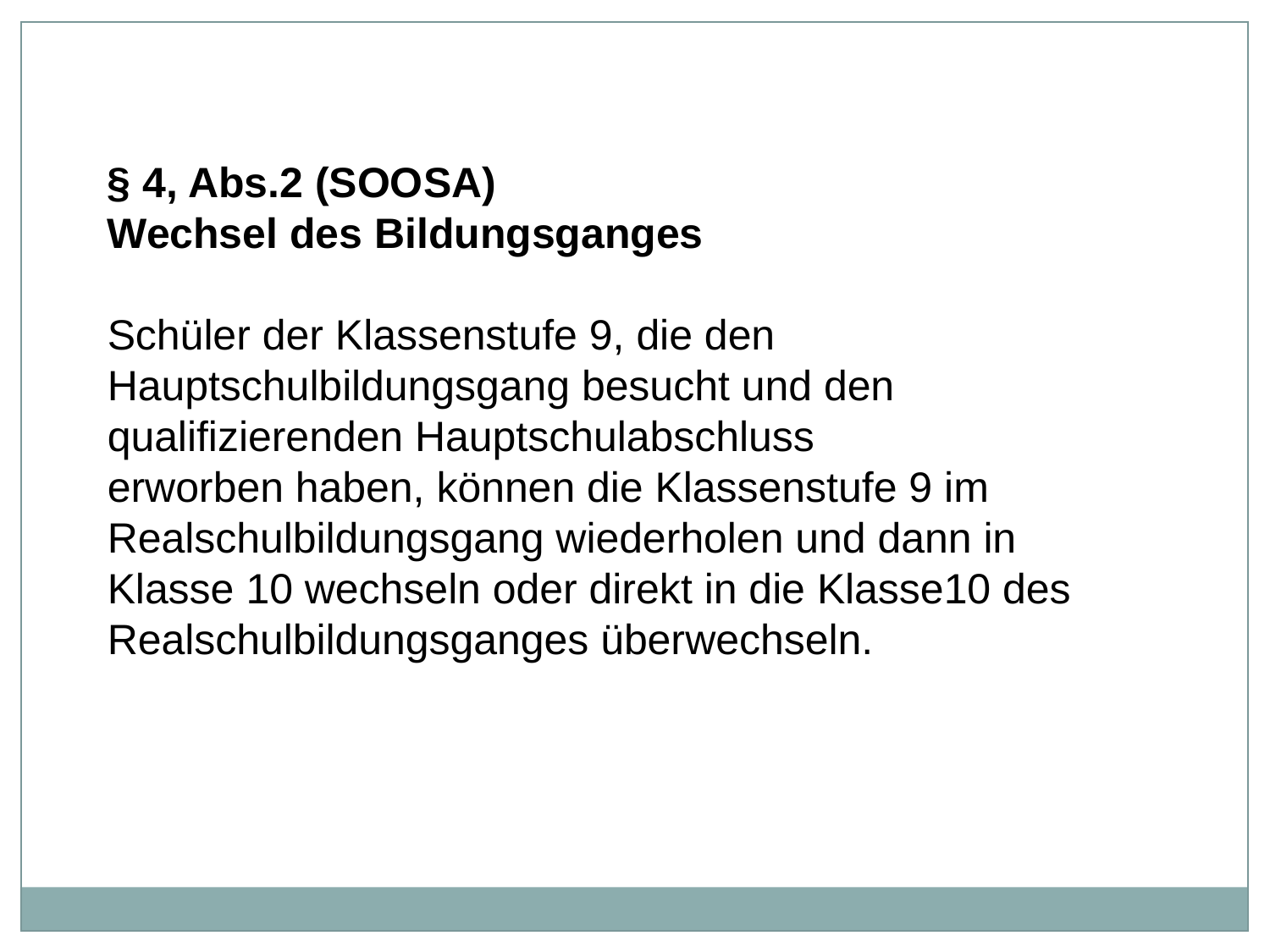

§ 4, Abs.2 (SOOSA)
Wechsel des Bildungsganges

Schüler der Klassenstufe 9, die den Hauptschulbildungsgang besucht und den qualifizierenden Hauptschulabschluss
erworben haben, können die Klassenstufe 9 im Realschulbildungsgang wiederholen und dann in Klasse 10 wechseln oder direkt in die Klasse10 des Realschulbildungsganges überwechseln.